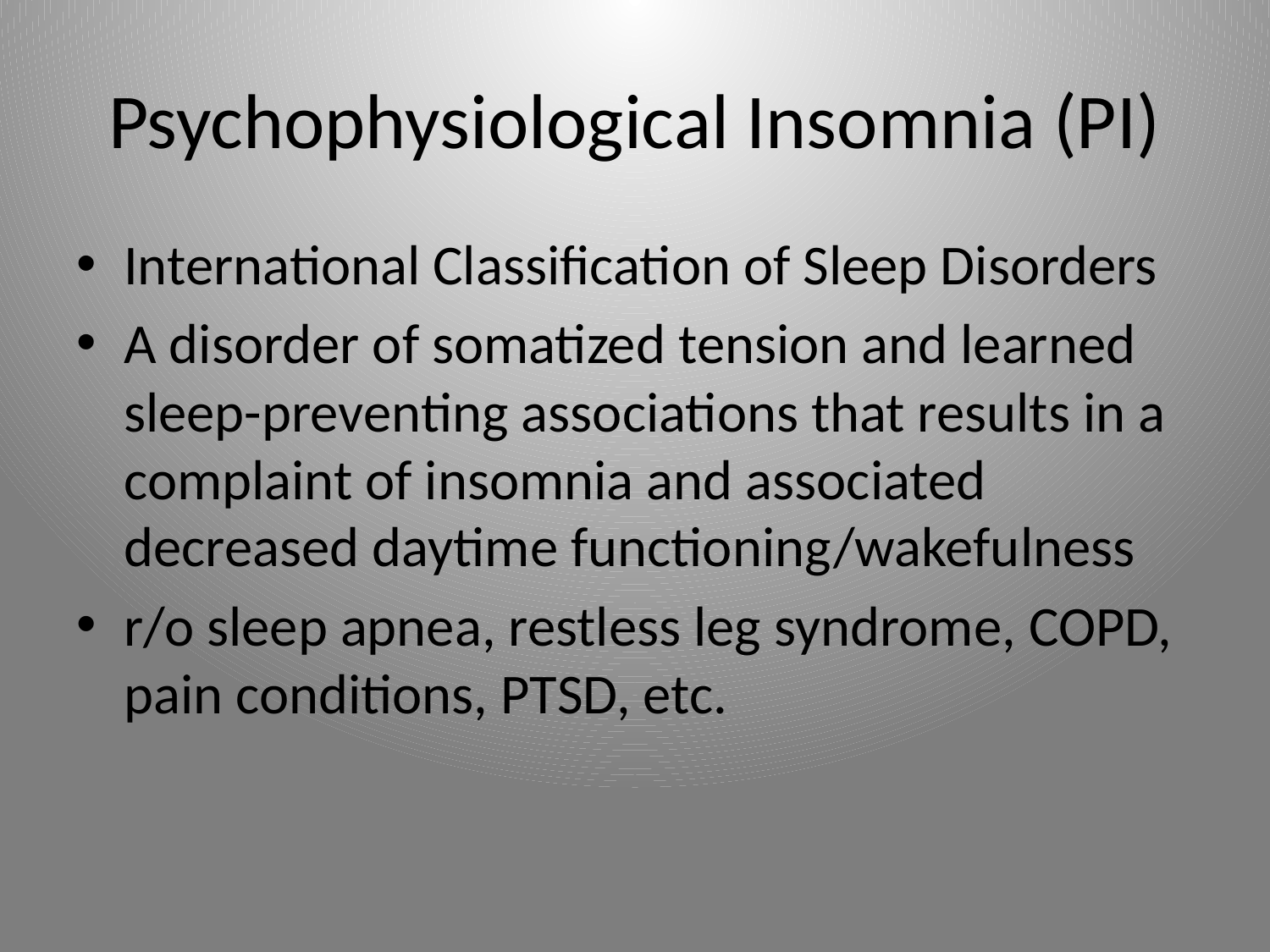

# Psychophysiological Insomnia (PI)
International Classification of Sleep Disorders
A disorder of somatized tension and learned sleep-preventing associations that results in a complaint of insomnia and associated decreased daytime functioning/wakefulness
r/o sleep apnea, restless leg syndrome, COPD, pain conditions, PTSD, etc.